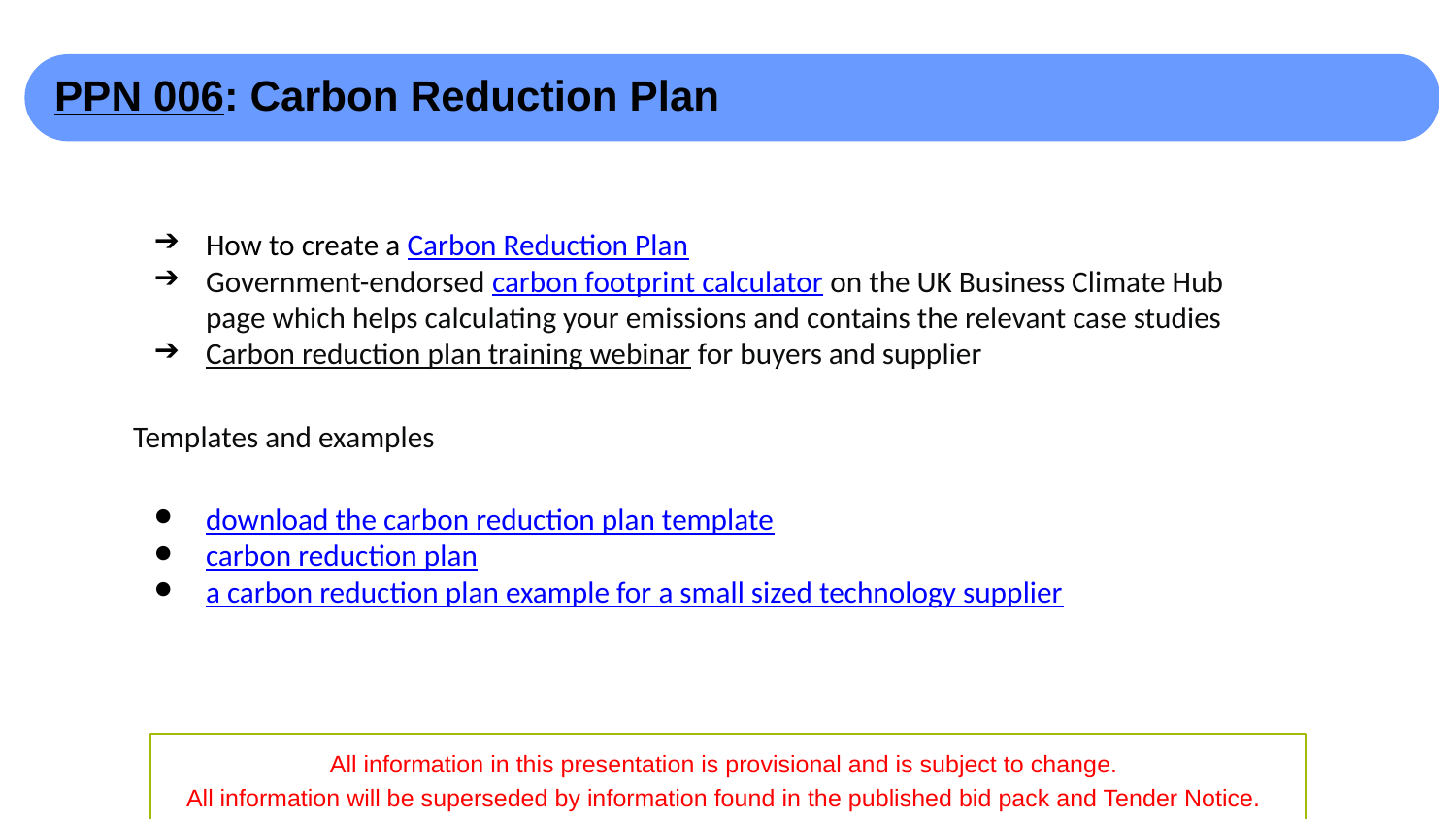

PPN 006: Carbon Reduction Plan

How to create a Carbon Reduction Plan
Government-endorsed carbon footprint calculator on the UK Business Climate Hub page which helps calculating your emissions and contains the relevant case studies
Carbon reduction plan training webinar for buyers and supplier
Templates and examples
download the carbon reduction plan template
carbon reduction plan
a carbon reduction plan example for a small sized technology supplier
All information in this presentation is provisional and is subject to change.
All information will be superseded by information found in the published bid pack and Tender Notice.